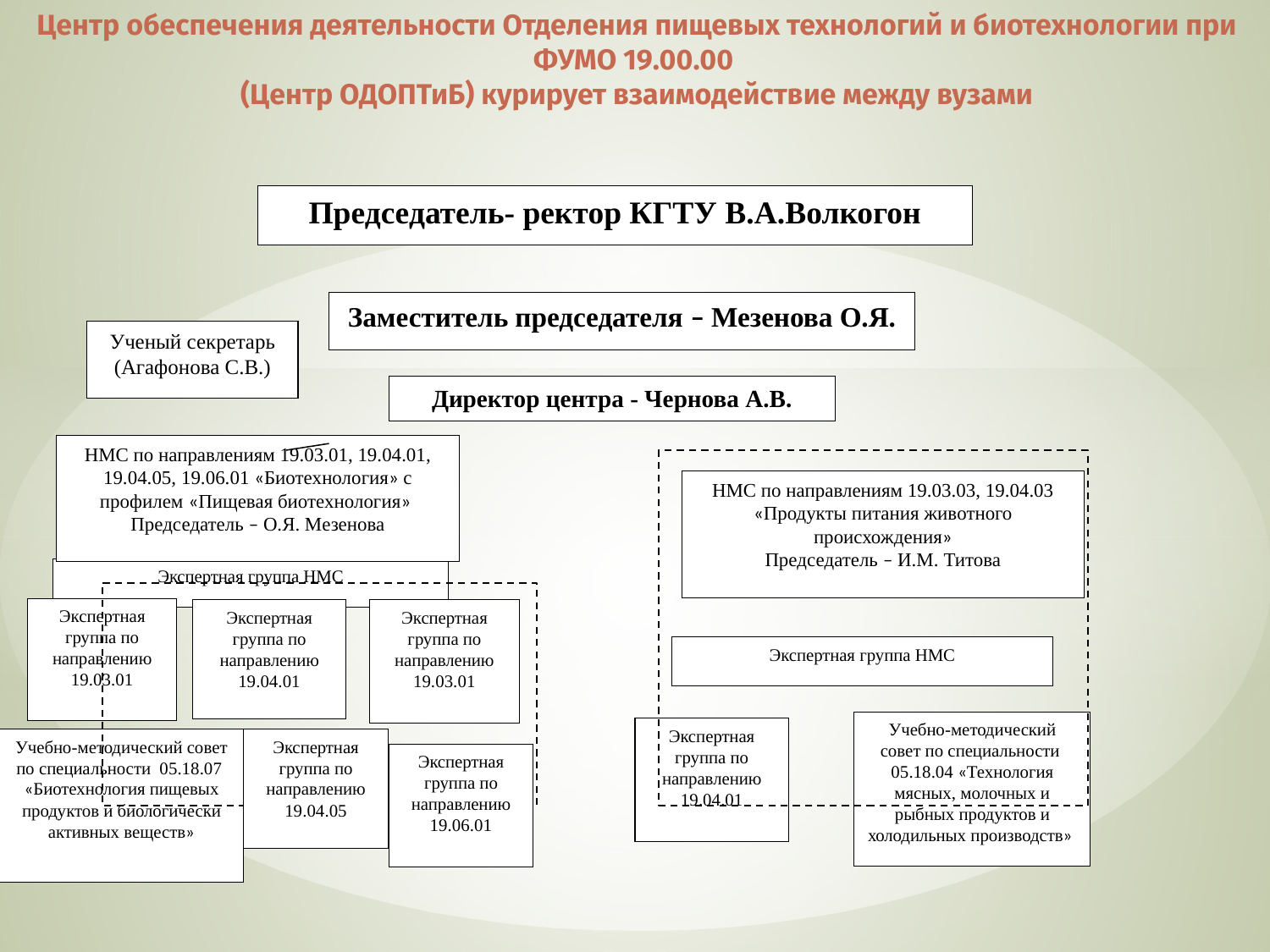

Центр обеспечения деятельности Отделения пищевых технологий и биотехнологии при ФУМО 19.00.00
(Центр ОДОПТиБ) курирует взаимодействие между вузами

Председатель- ректор КГТУ В.А.Волкогон
#
Заместитель председателя – Мезенова О.Я.
Ученый секретарь
(Агафонова С.В.)
Директор центра - Чернова А.В.

НМС по направлениям 19.03.01, 19.04.01, 19.04.05, 19.06.01 «Биотехнология» с профилем «Пищевая биотехнология»
Председатель – О.Я. Мезенова

НМС по направлениям 19.03.03, 19.04.03 «Продукты питания животного происхождения»
Председатель – И.М. Титова
Экспертная группа НМС

Экспертная группа по направлению
19.03.01

Экспертная группа по направлению
19.04.01

Экспертная группа по направлению
19.03.01

Экспертная группа НМС
Учебно-методический совет по специальности  05.18.04 «Технология мясных, молочных и рыбных продуктов и холодильных производств»

Экспертная группа по направлению
19.04.01

Учебно-методический совет по специальности  05.18.07
«Биотехнология пищевых продуктов и биологически активных веществ»

Экспертная группа по направлению
19.04.05

Экспертная группа по направлению
19.06.01